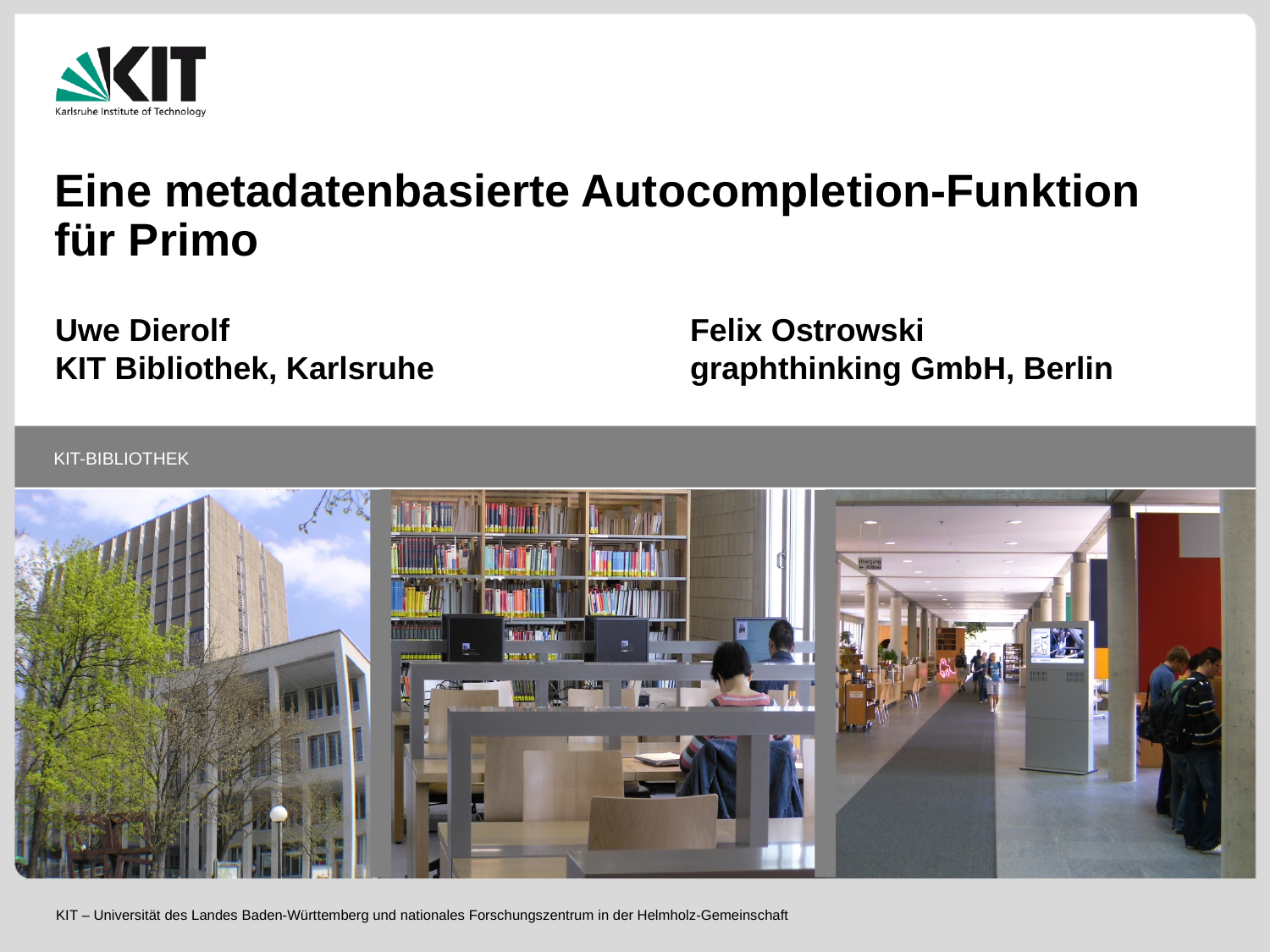

# Eine metadatenbasierte Autocompletion-Funktion für Primo
Uwe Dierolf				Felix Ostrowski
KIT Bibliothek, Karlsruhe			graphthinking GmbH, Berlin